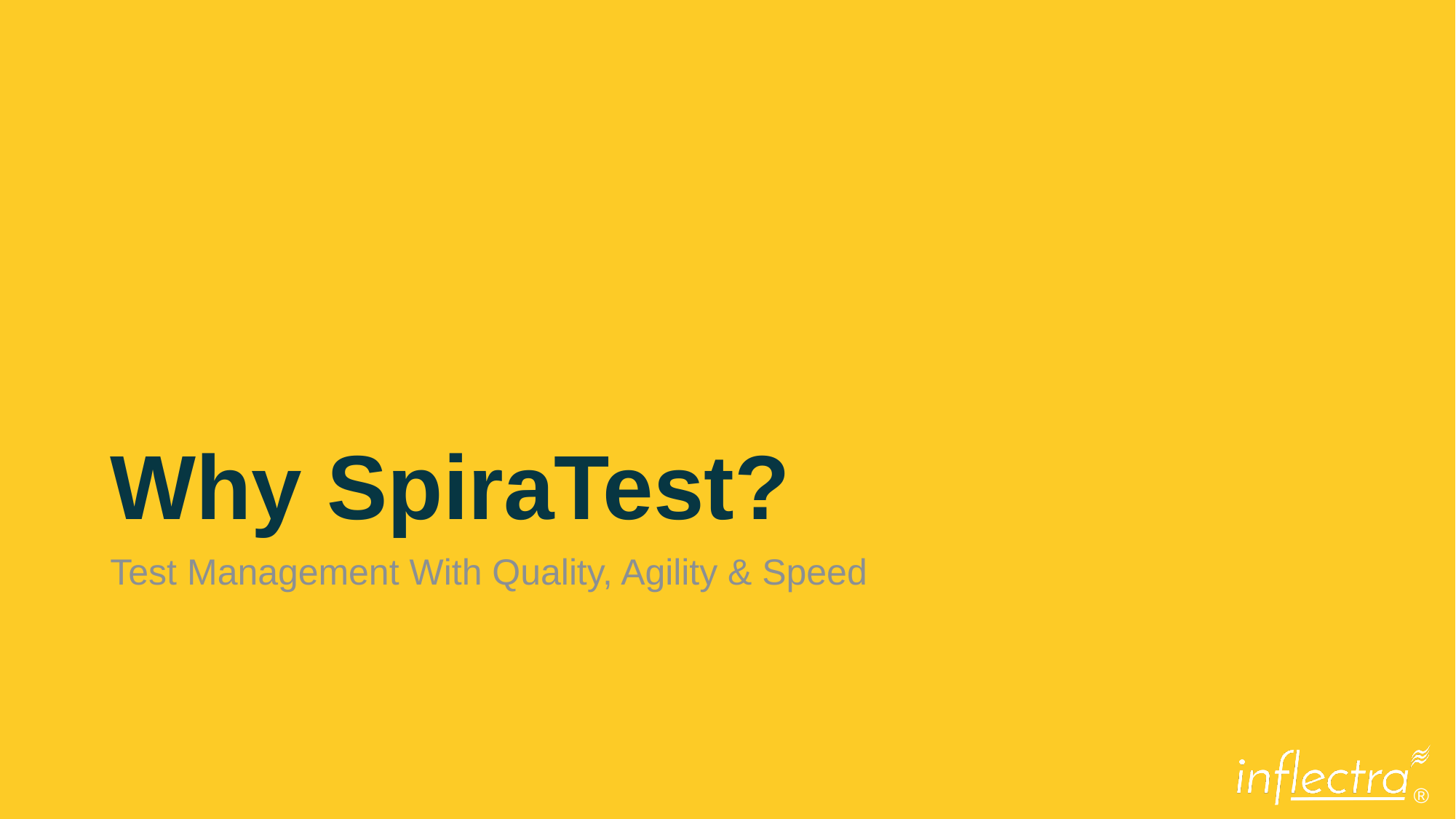

# Why SpiraTest?
Test Management With Quality, Agility & Speed